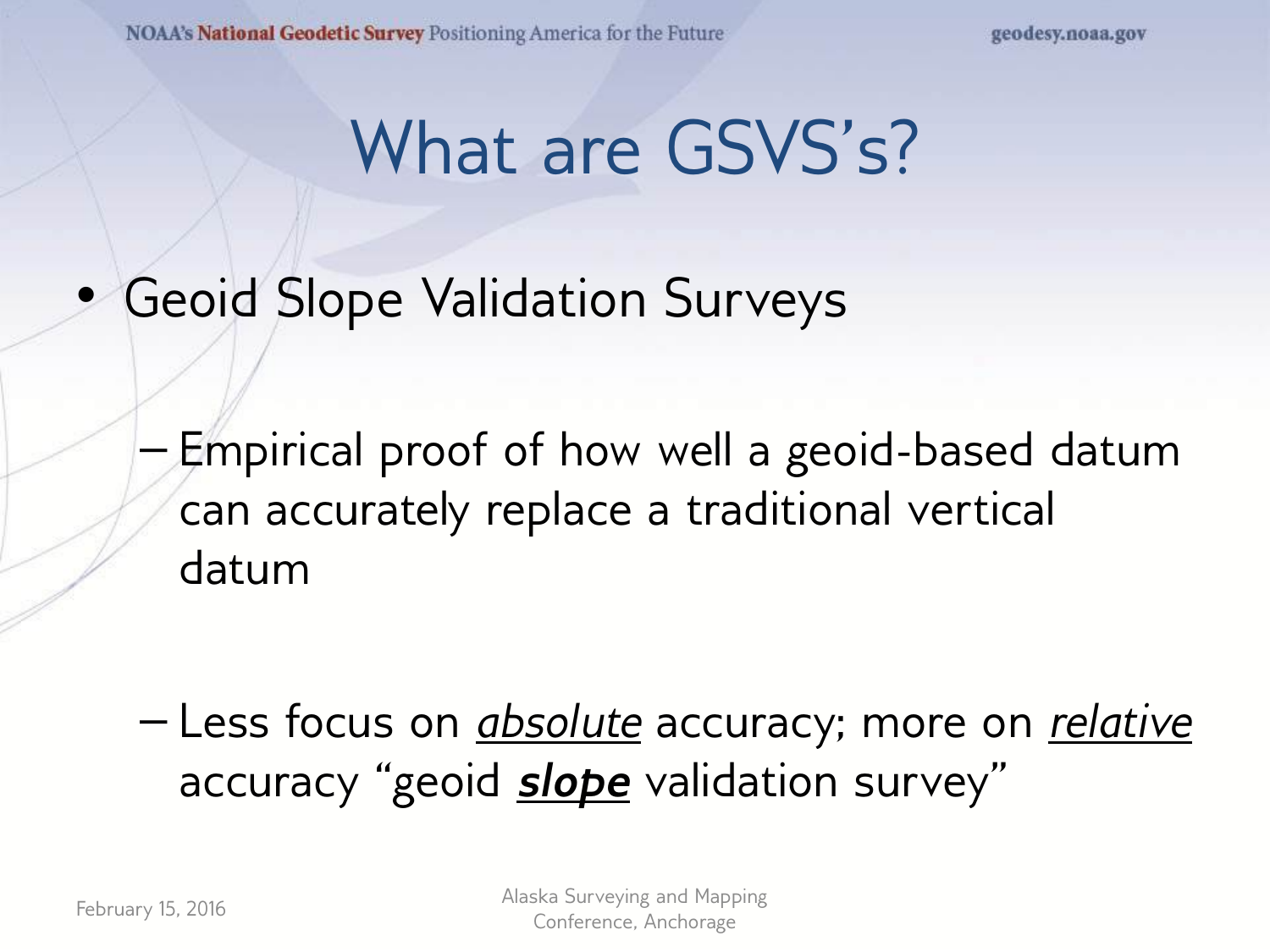

# What are GSVS’s?
Geoid Slope Validation Surveys

Empirical proof of how well a geoid-based datum can accurately replace a traditional vertical datum

Less focus on absolute accuracy; more on relative accuracy “geoid slope validation survey”
February 15, 2016
Alaska Surveying and Mapping Conference, Anchorage